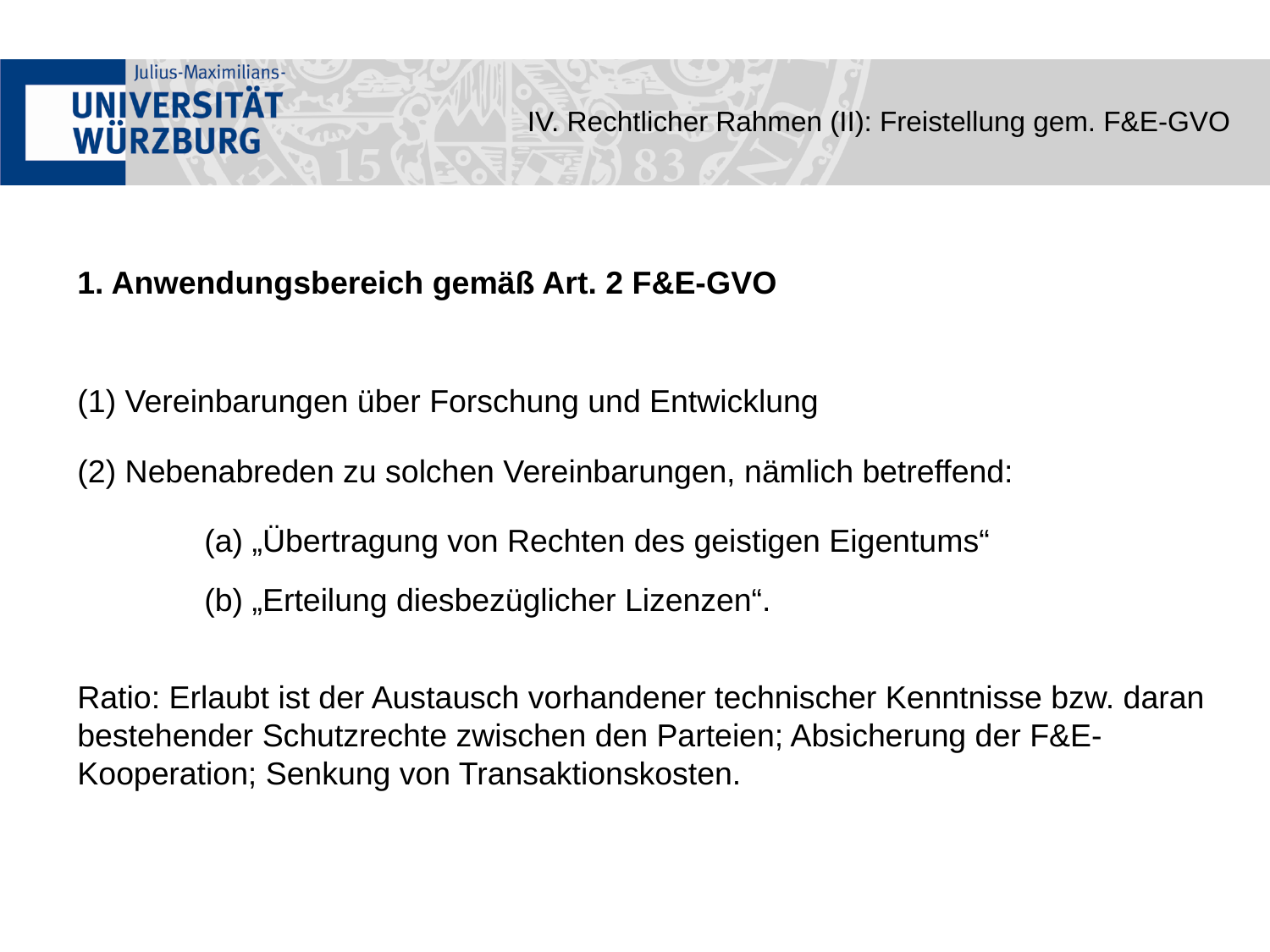

IV. Rechtlicher Rahmen (II): Freistellung gem. F&E-GVO
1. Anwendungsbereich gemäß Art. 2 F&E-GVO

Vereinbarungen über Forschung und Entwicklung
Nebenabreden zu solchen Vereinbarungen, nämlich betreffend:
	(a) „Übertragung von Rechten des geistigen Eigentums“
	(b) „Erteilung diesbezüglicher Lizenzen“.

Ratio: Erlaubt ist der Austausch vorhandener technischer Kenntnisse bzw. daran bestehender Schutzrechte zwischen den Parteien; Absicherung der F&E-Kooperation; Senkung von Transaktionskosten.